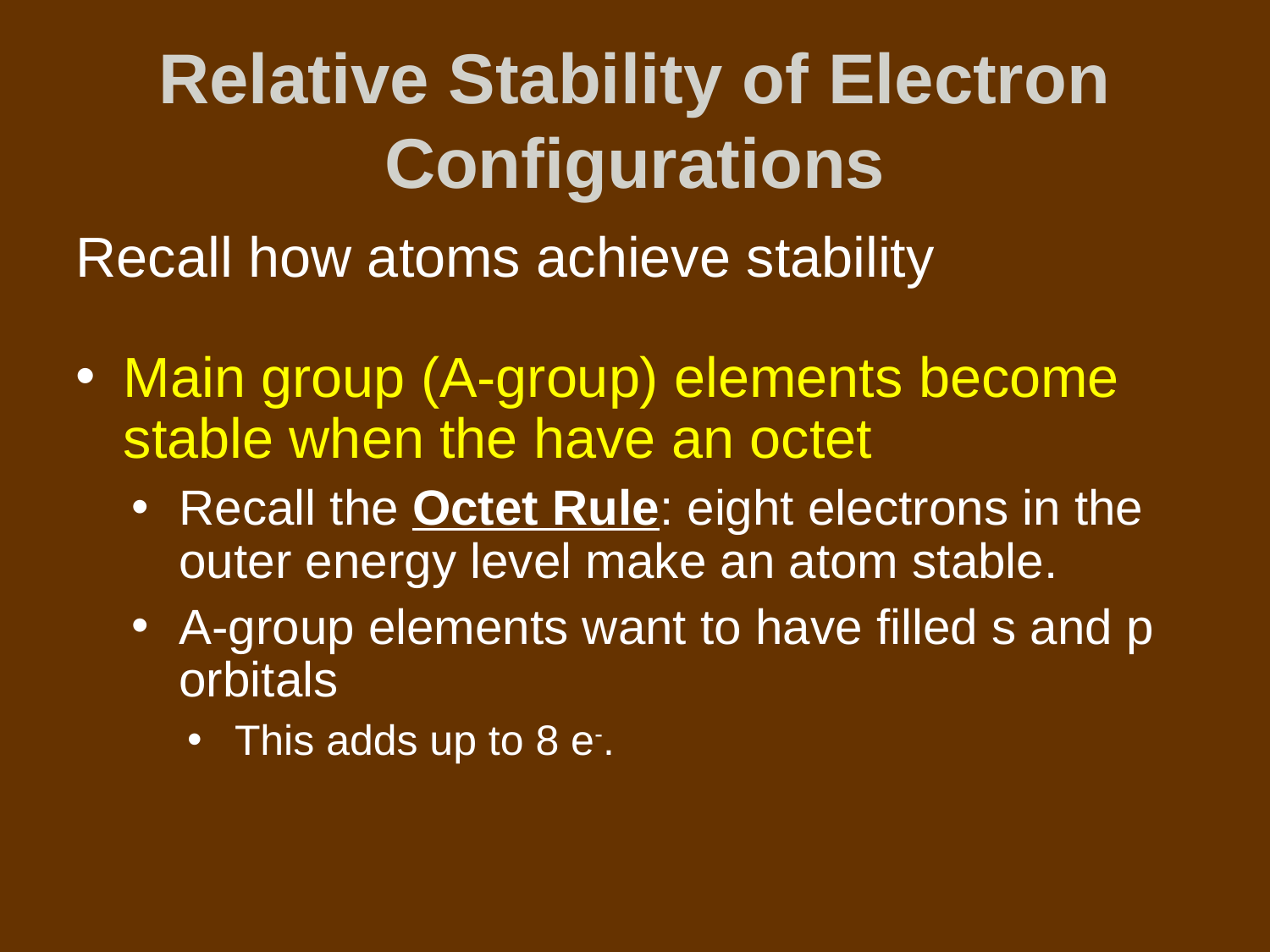

# Relative Stability of Electron Configurations
Recall how atoms achieve stability

Main group (A-group) elements become stable when the have an octet
Recall the Octet Rule: eight electrons in the outer energy level make an atom stable.
A-group elements want to have filled s and p orbitals
This adds up to 8 e-.